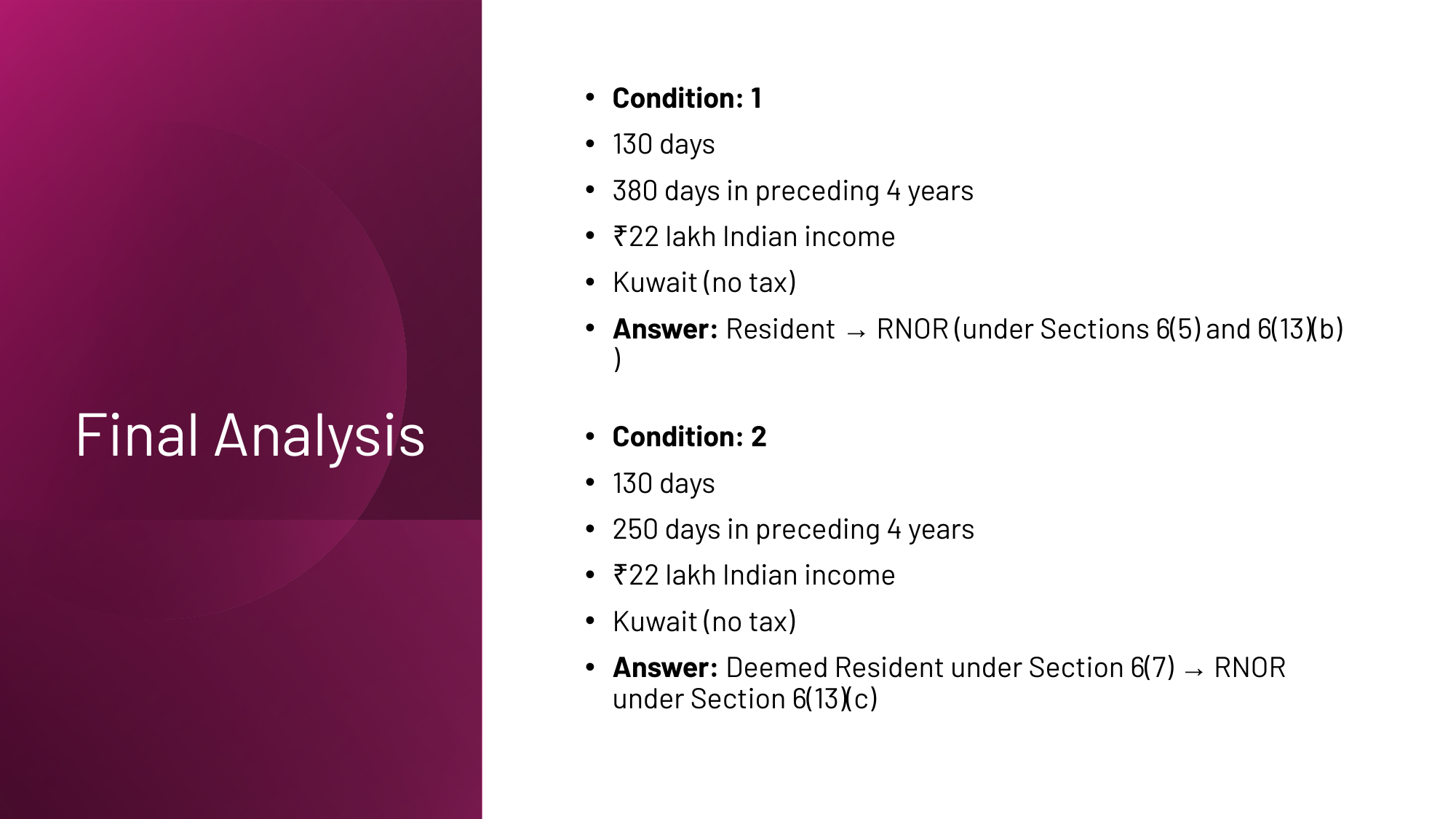

# Final Analysis
Condition: 1
130 days
380 days in preceding 4 years
₹22 lakh Indian income
Kuwait (no tax)
Answer: Resident → RNOR (under Sections 6(5) and 6(13)(b) )
Condition: 2
130 days
250 days in preceding 4 years
₹22 lakh Indian income
Kuwait (no tax)
Answer: Deemed Resident under Section 6(7) → RNOR under Section 6(13)(c)